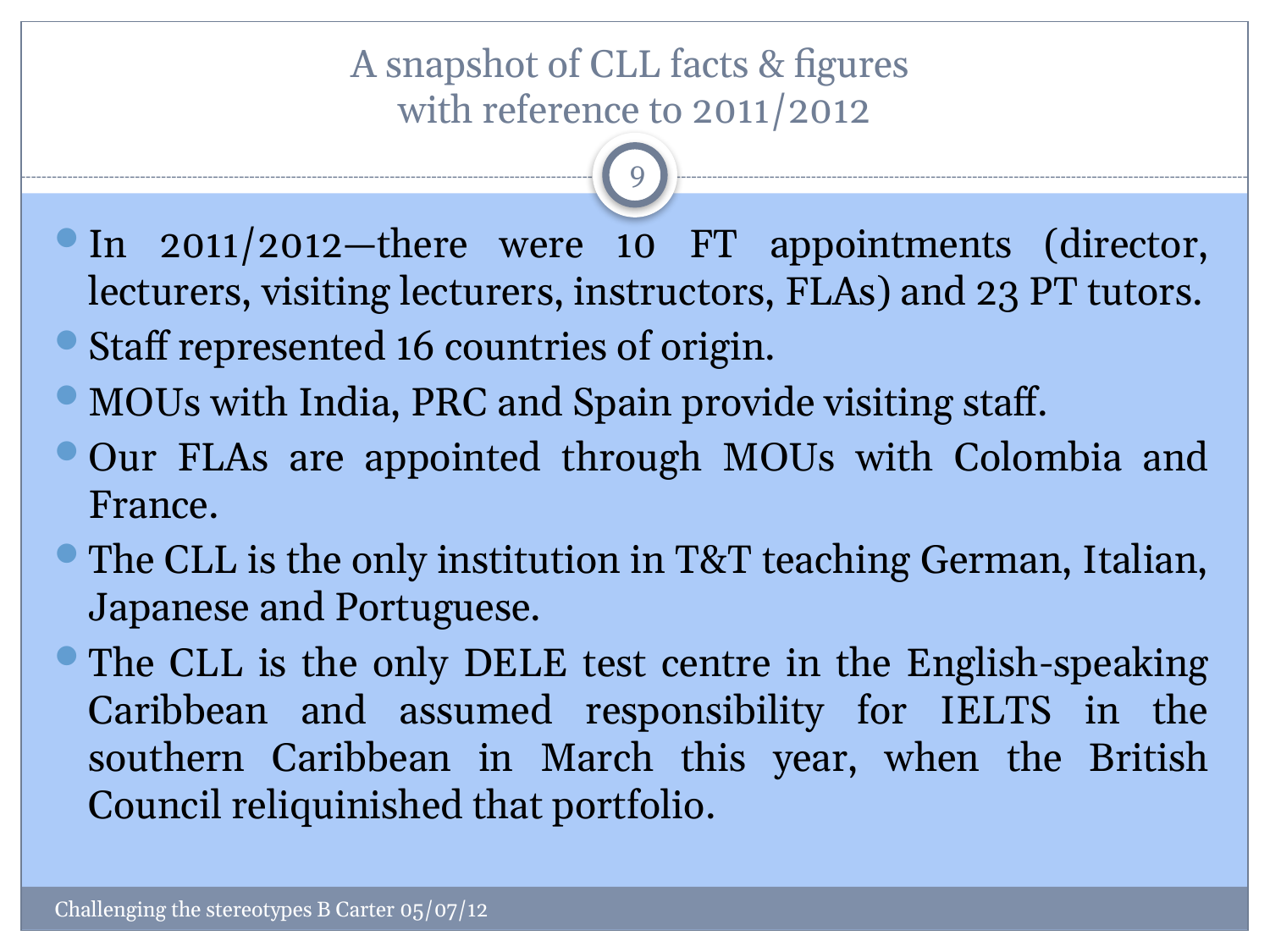

# A snapshot of CLL facts & figures with reference to 2011/2012
9
In 2011/2012—there were 10 FT appointments (director, lecturers, visiting lecturers, instructors, FLAs) and 23 PT tutors.
Staff represented 16 countries of origin.
MOUs with India, PRC and Spain provide visiting staff.
Our FLAs are appointed through MOUs with Colombia and France.
The CLL is the only institution in T&T teaching German, Italian, Japanese and Portuguese.
The CLL is the only DELE test centre in the English-speaking Caribbean and assumed responsibility for IELTS in the southern Caribbean in March this year, when the British Council reliquinished that portfolio.

Challenging the stereotypes B Carter 05/07/12